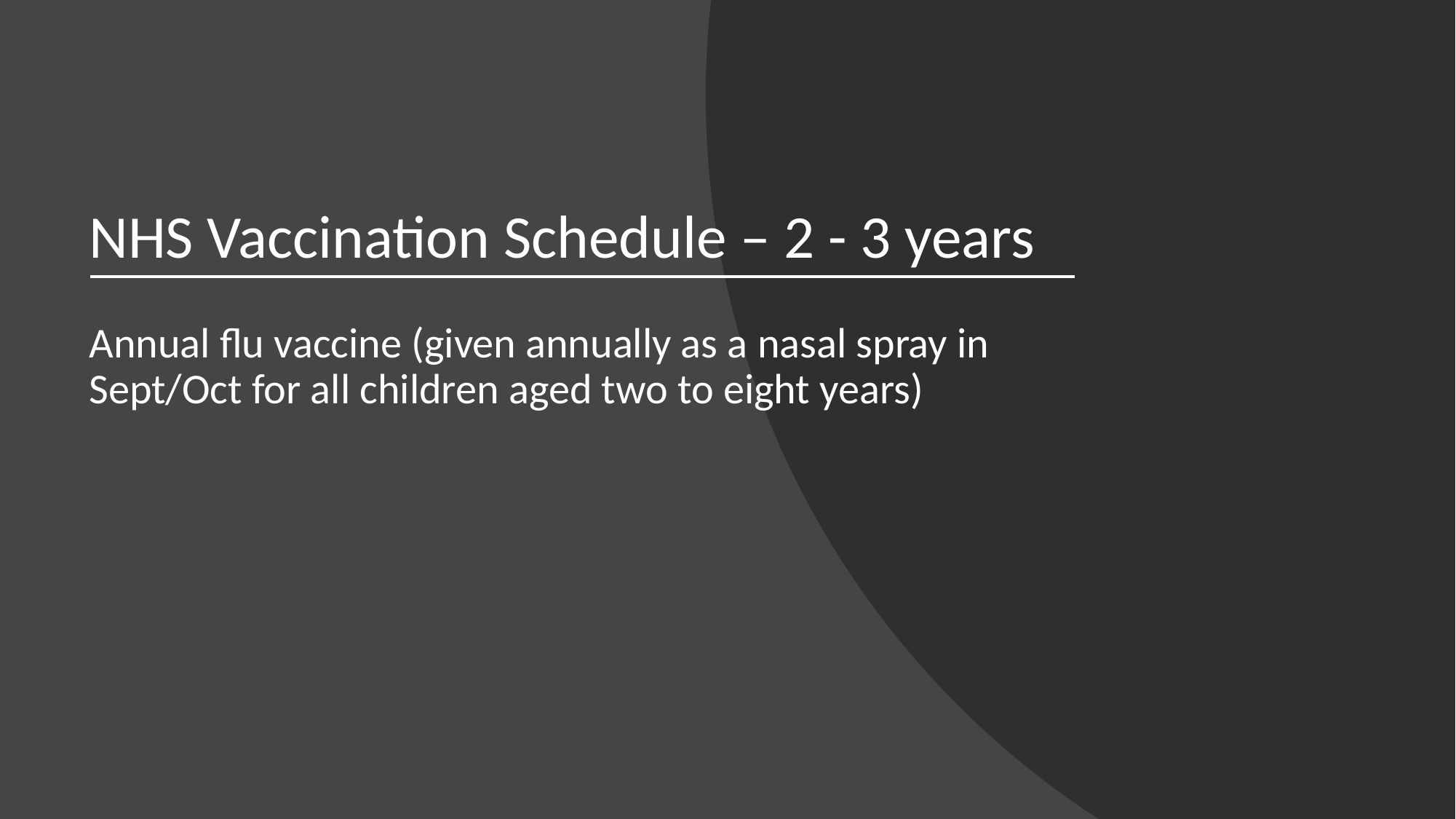

# NHS Vaccination Schedule – 2 - 3 years
Annual flu vaccine (given annually as a nasal spray in Sept/Oct for all children aged two to eight years)